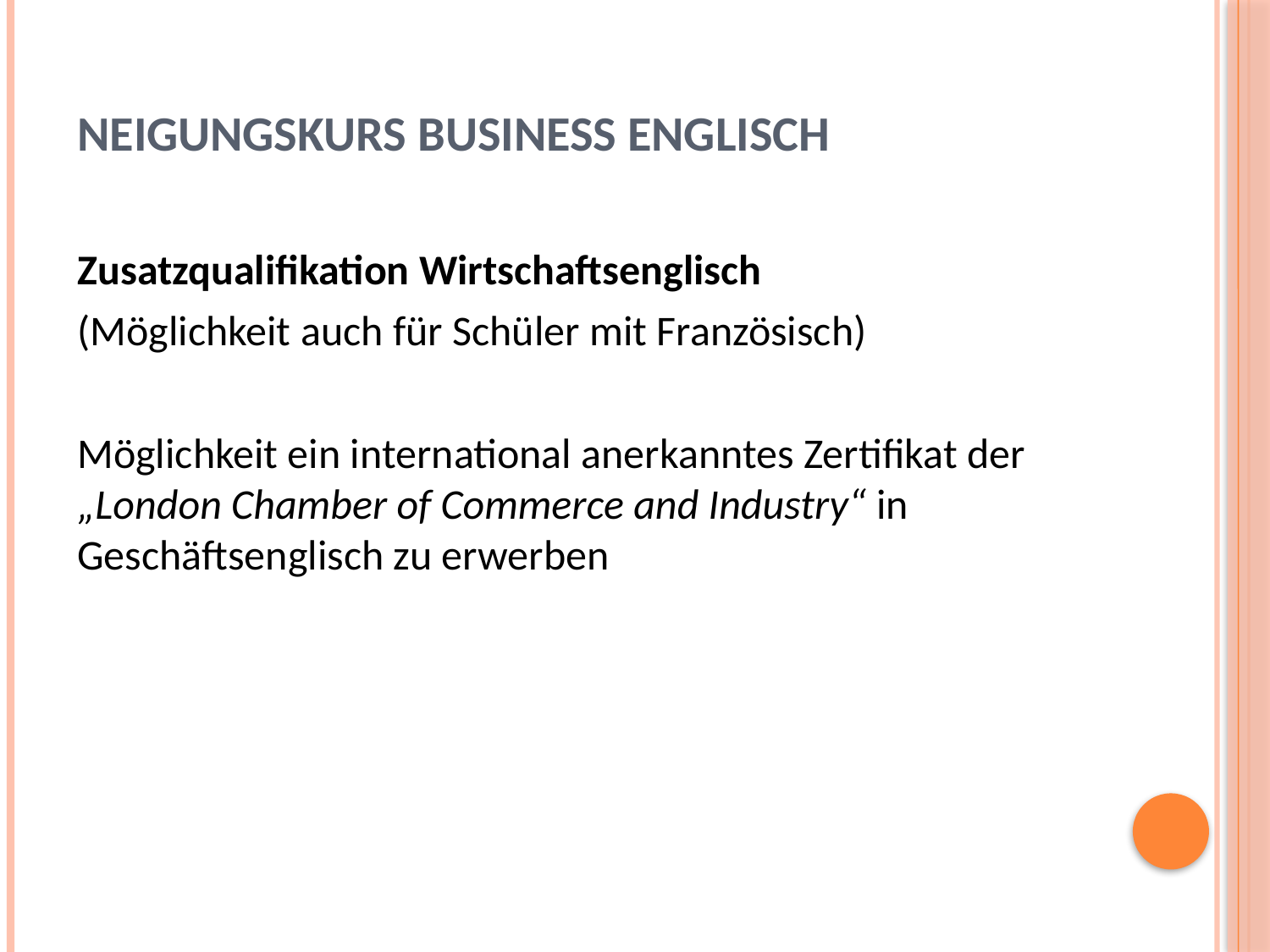

# Neigungskurs Business Englisch
Zusatzqualifikation Wirtschaftsenglisch
(Möglichkeit auch für Schüler mit Französisch)

Möglichkeit ein international anerkanntes Zertifikat der „London Chamber of Commerce and Industry“ in Geschäftsenglisch zu erwerben